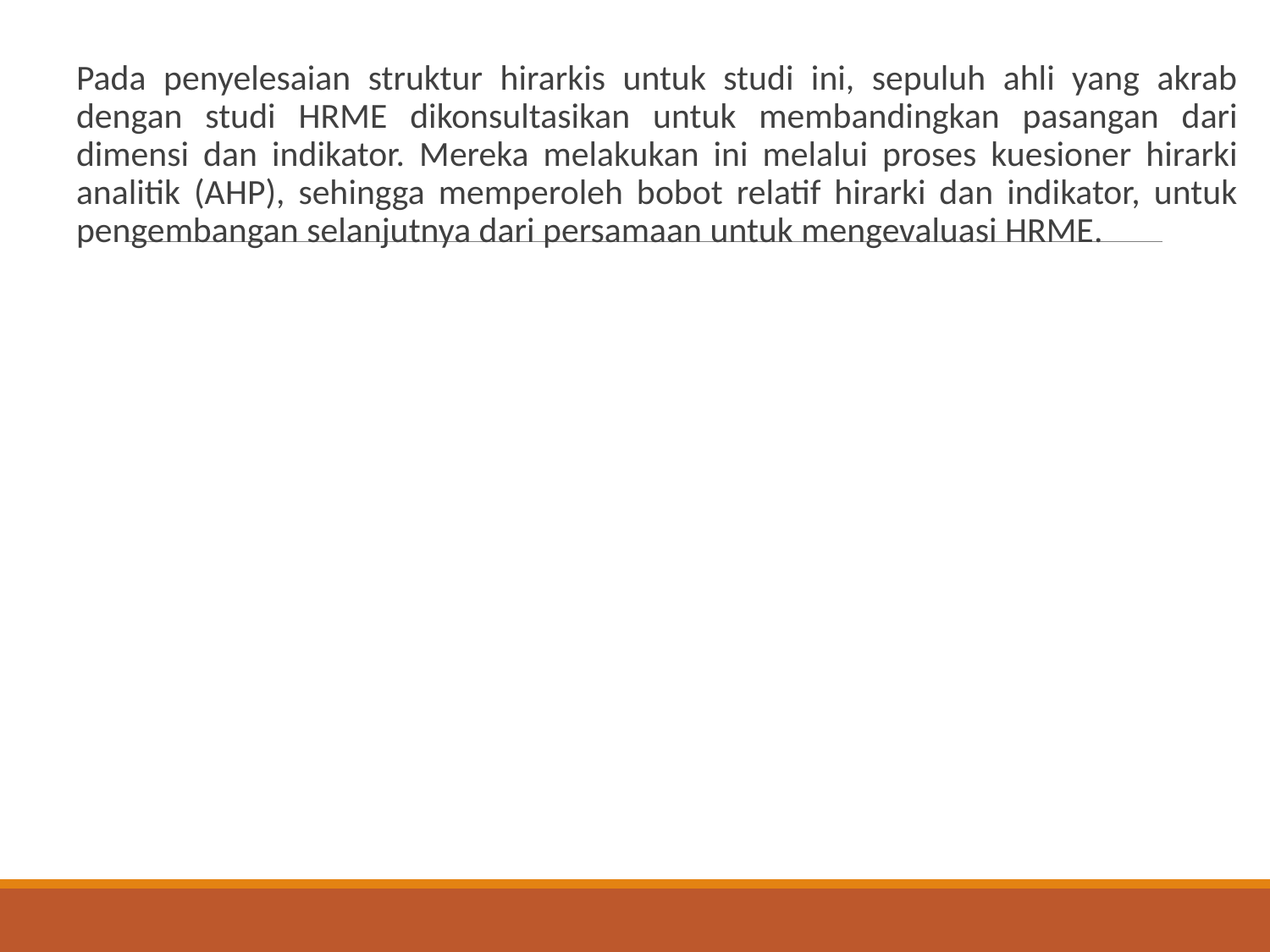

Pada penyelesaian struktur hirarkis untuk studi ini, sepuluh ahli yang akrab dengan studi HRME dikonsultasikan untuk membandingkan pasangan dari dimensi dan indikator. Mereka melakukan ini melalui proses kuesioner hirarki analitik (AHP), sehingga memperoleh bobot relatif hirarki dan indikator, untuk pengembangan selanjutnya dari persamaan untuk mengevaluasi HRME.